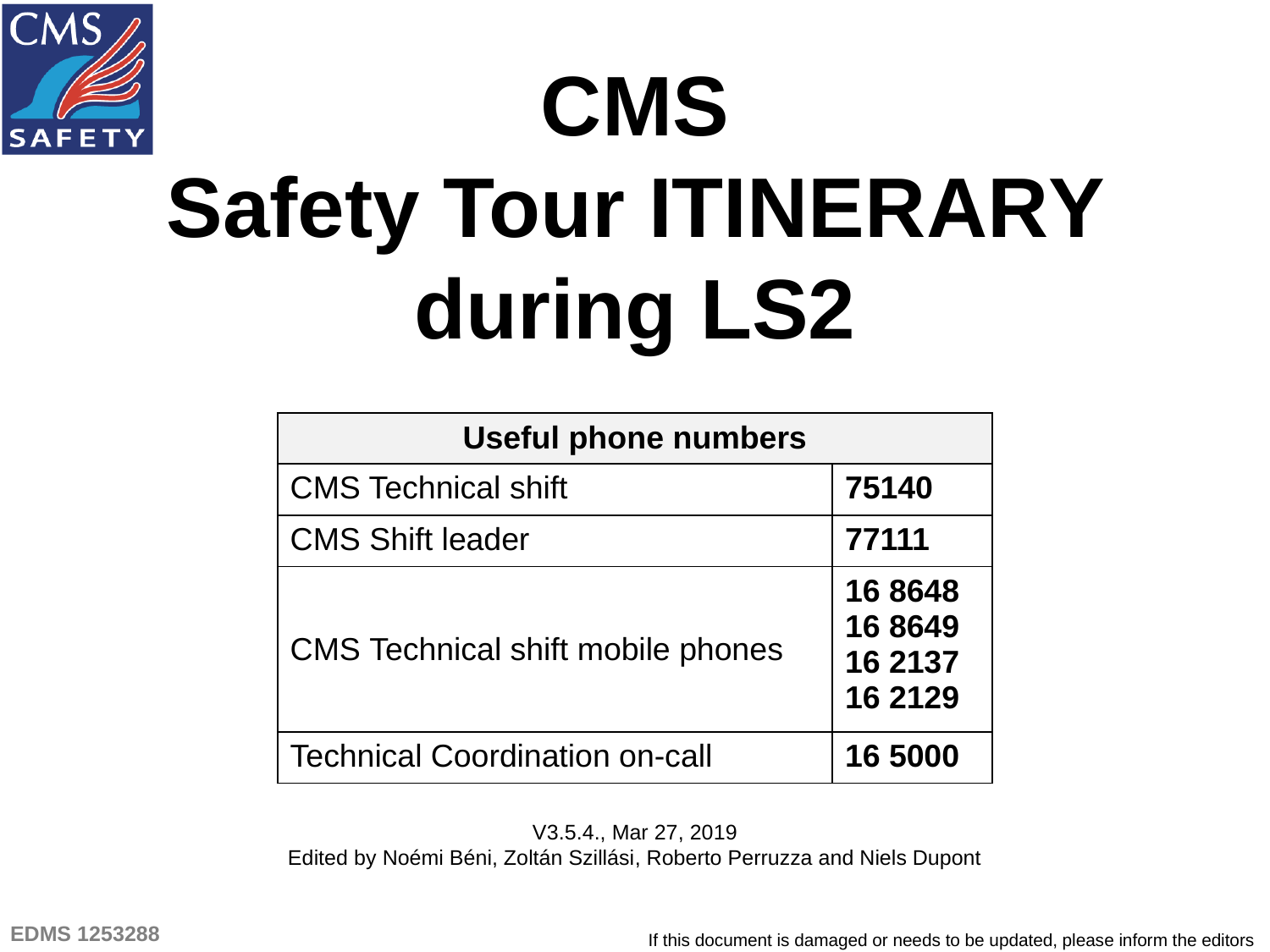

# CMS Safety Tour ITINERARY during LS2
| Useful phone numbers |  |
| --- | --- |
| CMS Technical shift | 75140 |
| CMS Shift leader | 77111 |
| CMS Technical shift mobile phones | 16 8648 16 8649 16 2137 16 2129 |
| Technical Coordination on-call | 16 5000 |
V3.5.4., Mar 27, 2019
Edited by Noémi Béni, Zoltán Szillási, Roberto Perruzza and Niels Dupont
EDMS 1253288
If this document is damaged or needs to be updated, please inform the editors